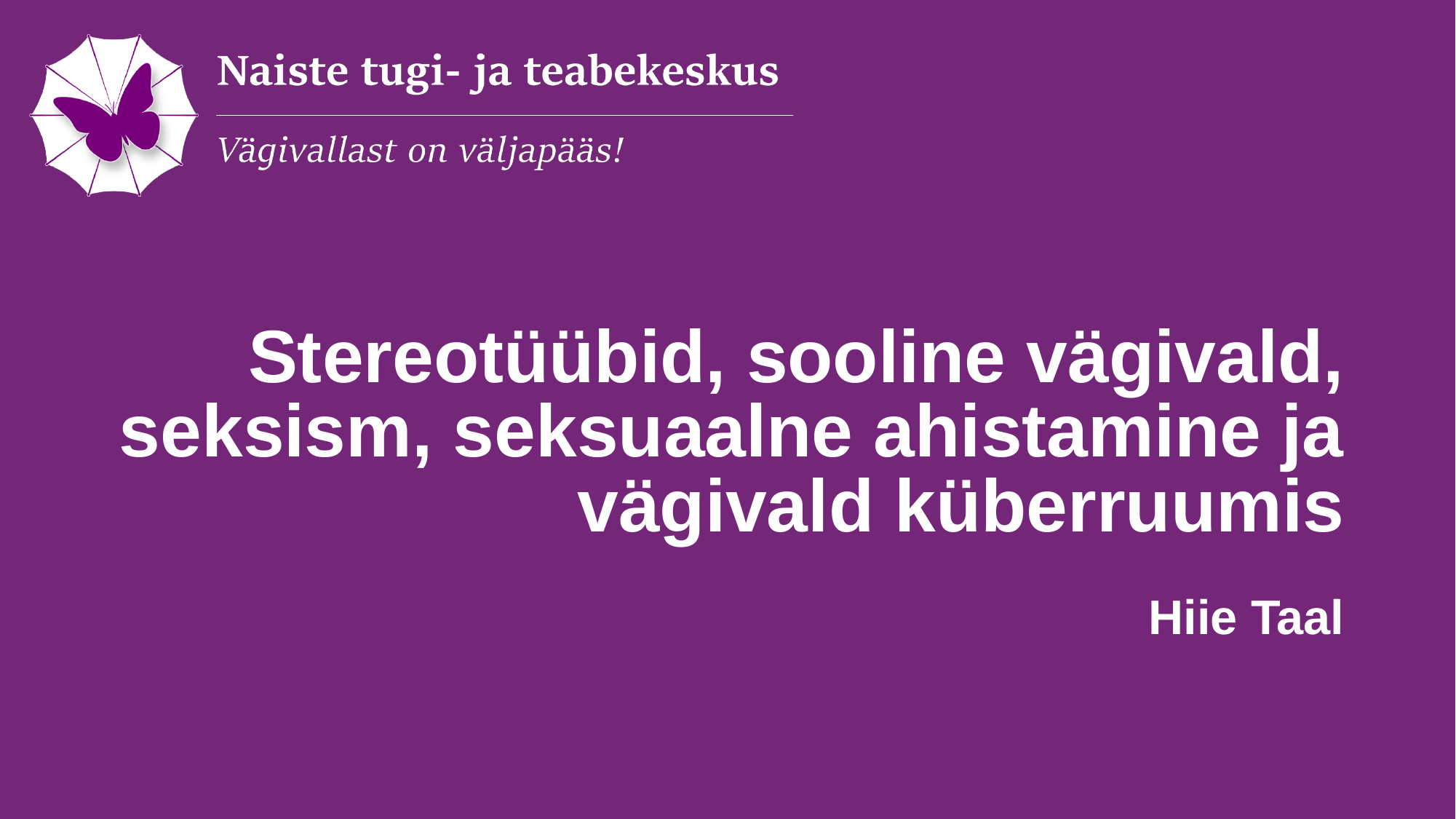

# Stereotüübid, sooline vägivald, seksism, seksuaalne ahistamine ja vägivald küberruumis
Hiie Taal